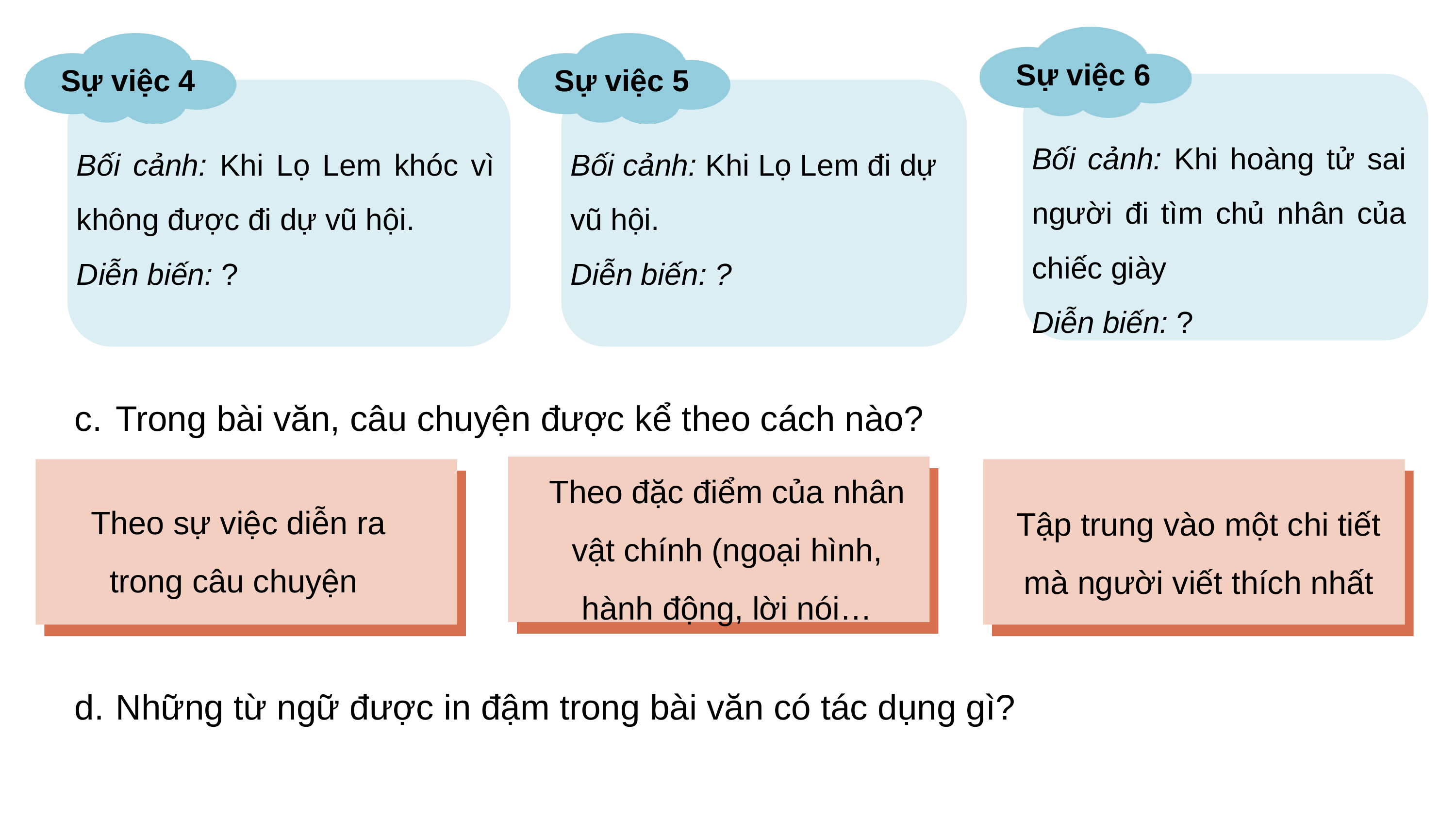

Sự việc 6

Bối cảnh: Khi hoàng tử sai người đi tìm chủ nhân của chiếc giày
Diễn biến: ?

Sự việc 4

Bối cảnh: Khi Lọ Lem khóc vì không được đi dự vũ hội.
Diễn biến: ?

Sự việc 5

Bối cảnh: Khi Lọ Lem đi dự vũ hội.
Diễn biến: ?
Trong bài văn, câu chuyện được kể theo cách nào?
Theo đặc điểm của nhân vật chính (ngoại hình, hành động, lời nói…

Theo sự việc diễn ra trong câu chuyện

Tập trung vào một chi tiết mà người viết thích nhất
Những từ ngữ được in đậm trong bài văn có tác dụng gì?